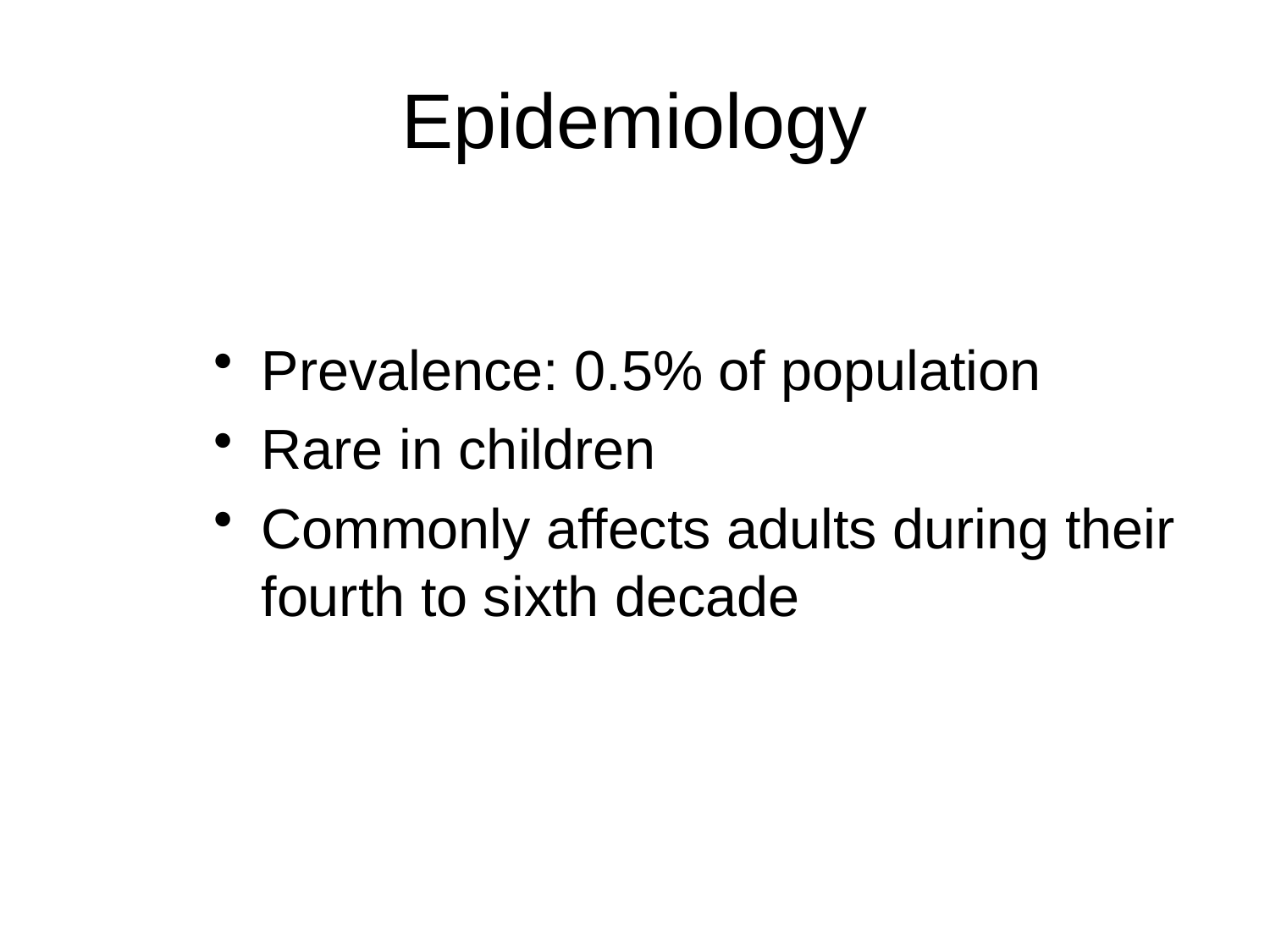

# Epidemiology
Prevalence: 0.5% of population
Rare in children
Commonly affects adults during their fourth to sixth decade